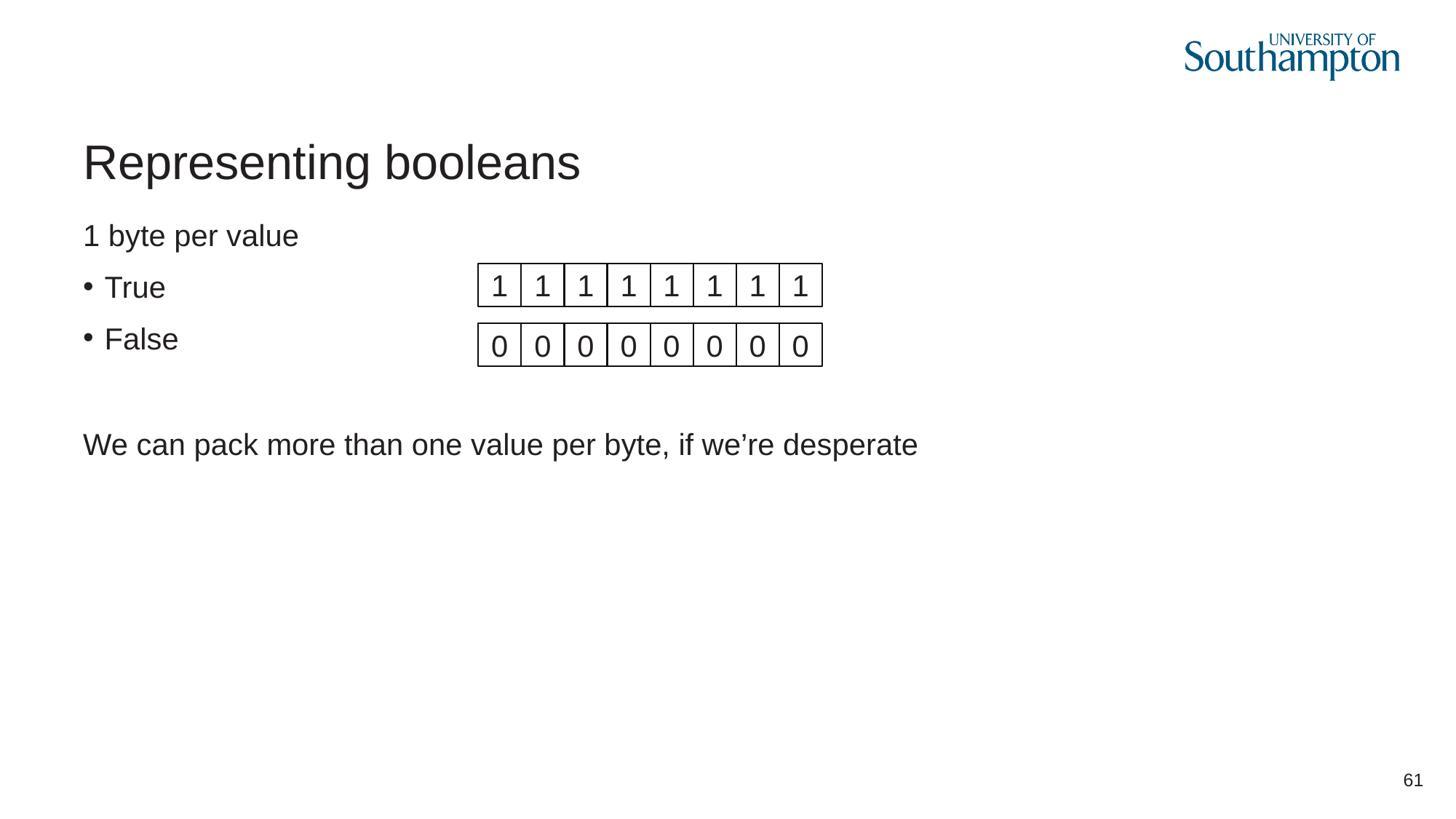

# Representing booleans
1 byte per value
True
False

We can pack more than one value per byte, if we’re desperate

1
1
1
1
1
1
1
1
0
0
0
0
0
0
0
0